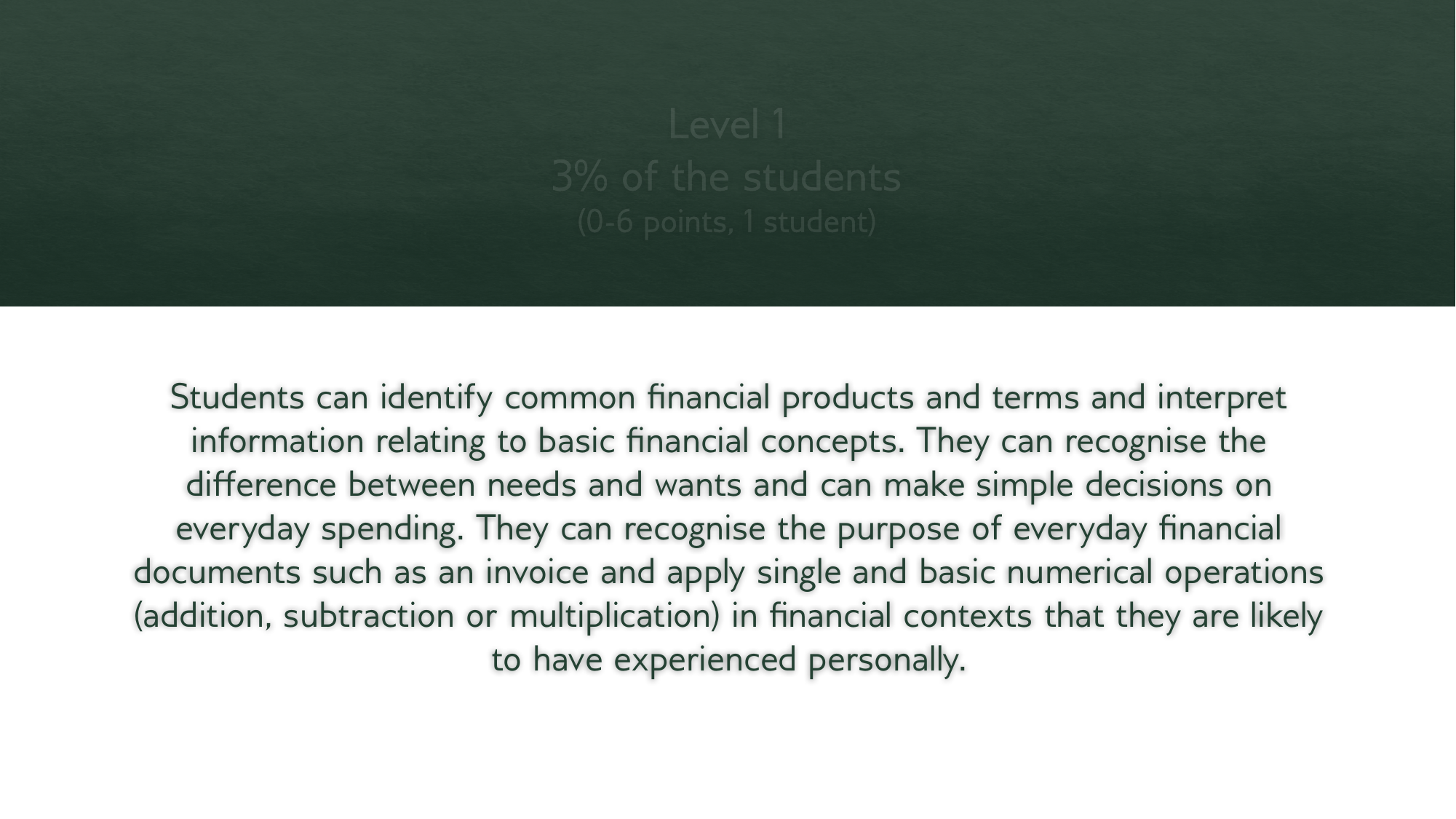

# Level 1 3% of the students (0-6 points, 1 student)
Students can identify common financial products and terms and interpret information relating to basic financial concepts. They can recognise the difference between needs and wants and can make simple decisions on everyday spending. They can recognise the purpose of everyday financial documents such as an invoice and apply single and basic numerical operations (addition, subtraction or multiplication) in financial contexts that they are likely to have experienced personally.